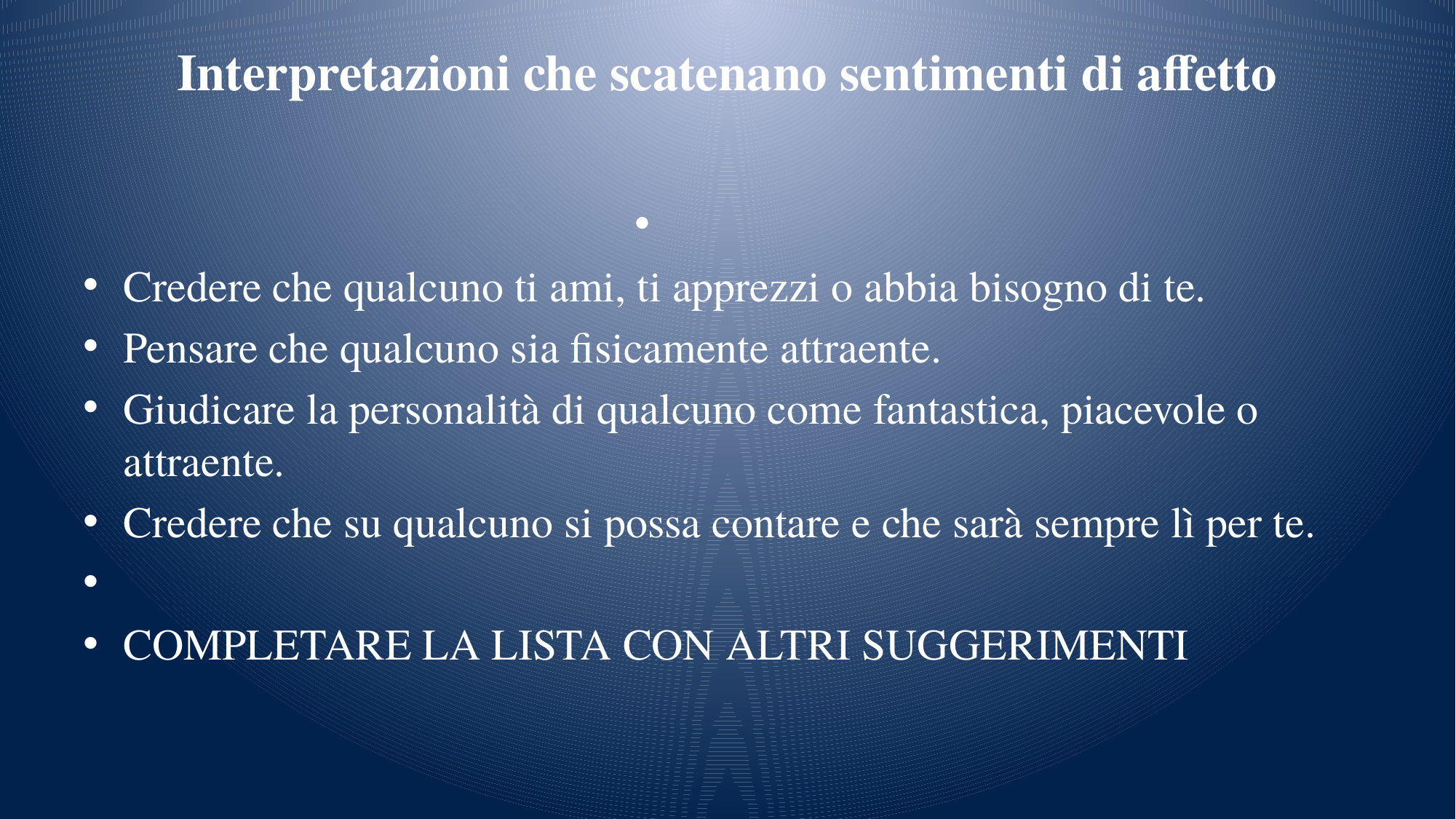

# Interpretazioni che scatenano sentimenti di affetto

Credere che qualcuno ti ami, ti apprezzi o abbia bisogno di te.
Pensare che qualcuno sia fisicamente attraente.
Giudicare la personalità di qualcuno come fantastica, piacevole o attraente.
Credere che su qualcuno si possa contare e che sarà sempre lì per te.

COMPLETARE LA LISTA CON ALTRI SUGGERIMENTI